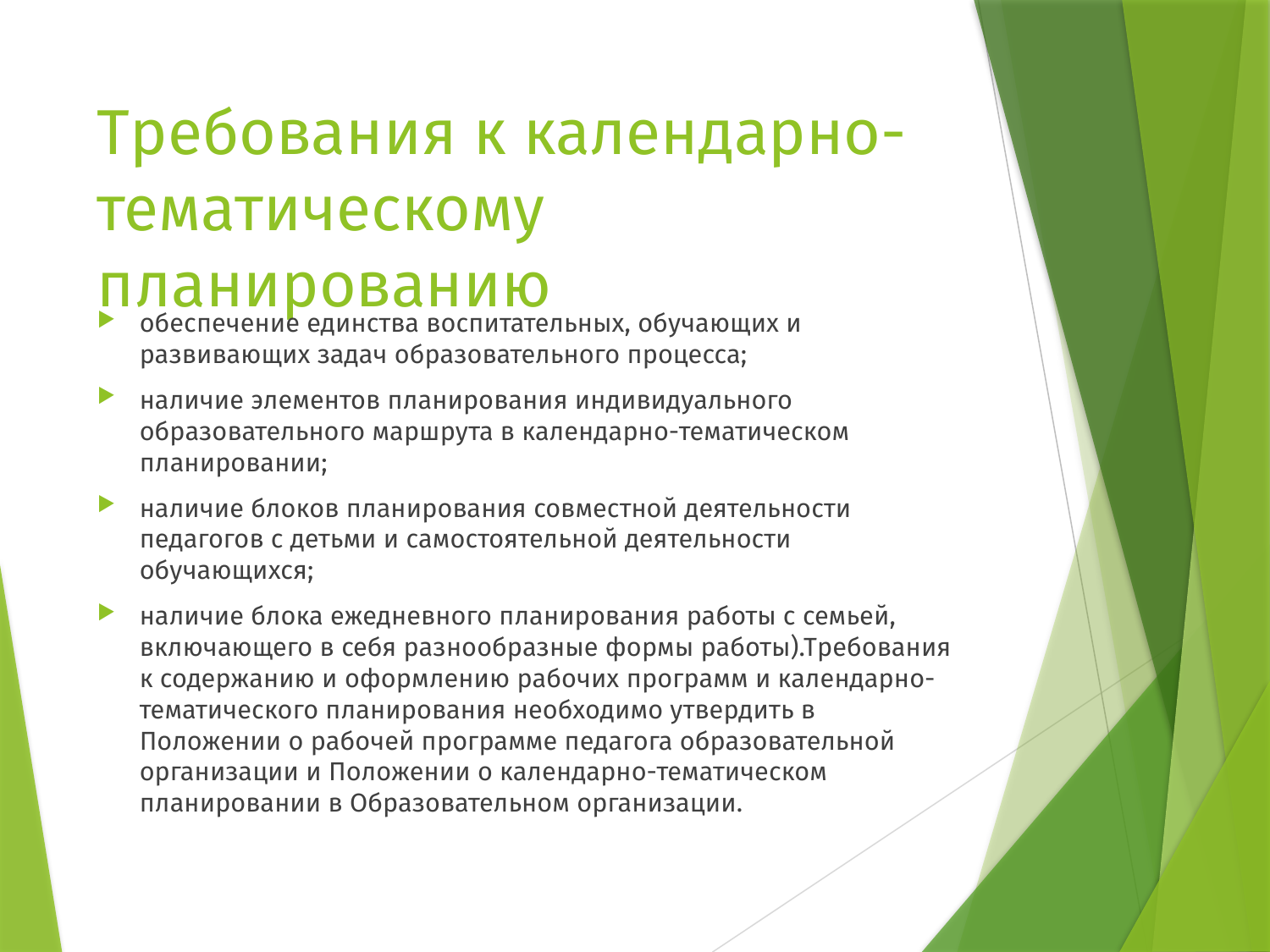

# Требования к календарно-тематическому планированию
обеспечение единства воспитательных, обучающих и развивающих задач образовательного процесса;
наличие элементов планирования индивидуального образовательного маршрута в календарно-тематическом планировании;
наличие блоков планирования совместной деятельности педагогов с детьми и самостоятельной деятельности обучающихся;
наличие блока ежедневного планирования работы с семьей, включающего в себя разнообразные формы работы).Требования к содержанию и оформлению рабочих программ и календарно-тематического планирования необходимо утвердить в Положении о рабочей программе педагога образовательной организации и Положении о календарно-тематическом планировании в Образовательном организации.